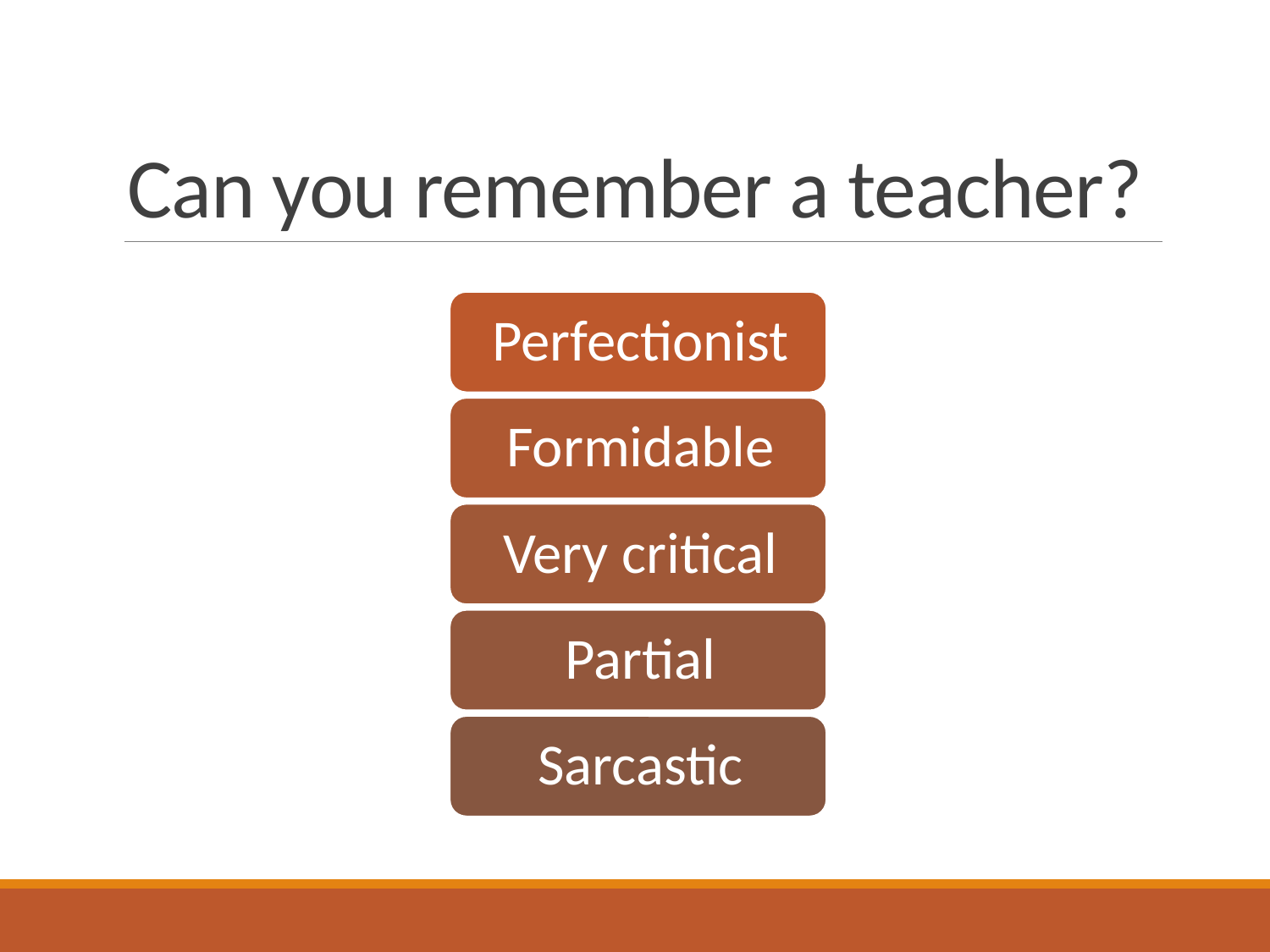

# Can you remember a teacher?
Perfectionist
Formidable
Very critical
Partial
Sarcastic